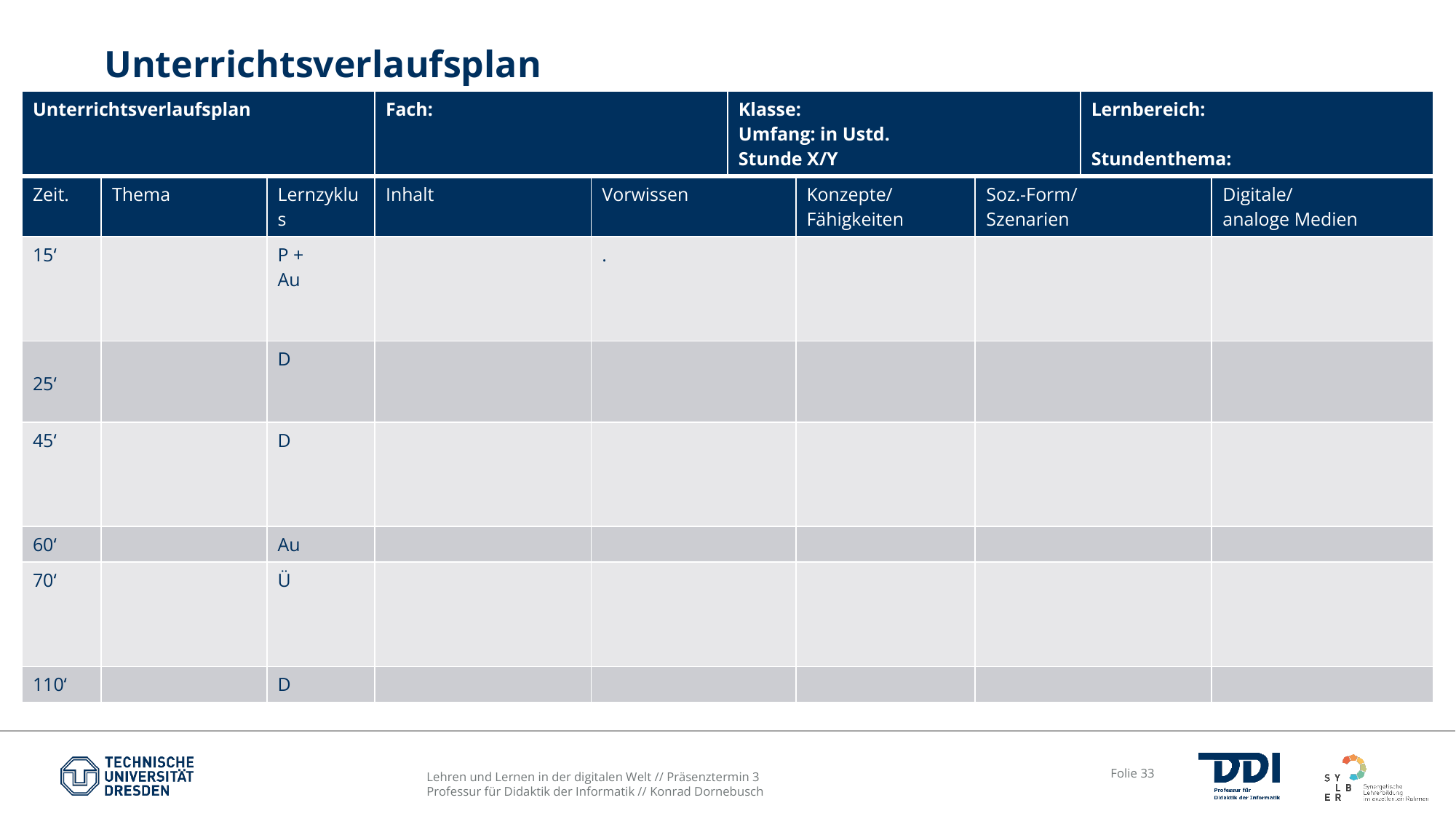

# Unterrichtsverlaufsplan
| Unterrichtsverlaufsplan |  |  | Fach: |  | Klasse: Umfang: in Ustd. Stunde X/Y |  |  | Lernbereich: Stundenthema: |  |
| --- | --- | --- | --- | --- | --- | --- | --- | --- | --- |
| Zeit. | Thema | Lernzyklus | Inhalt | Vorwissen |  | Konzepte/ Fähigkeiten | Soz.-Form/ Szenarien |  | Digitale/ analoge Medien |
| 15‘ |  | P + Au |  | . |  |  |  |  |  |
| 25‘ |  | D |  |  |  |  |  |  |  |
| 45‘ |  | D |  |  |  |  |  |  |  |
| 60‘ |  | Au |  |  |  |  |  |  |  |
| 70‘ |  | Ü |  |  |  |  |  |  |  |
| 110‘ |  | D |  |  |  |  |  |  |  |